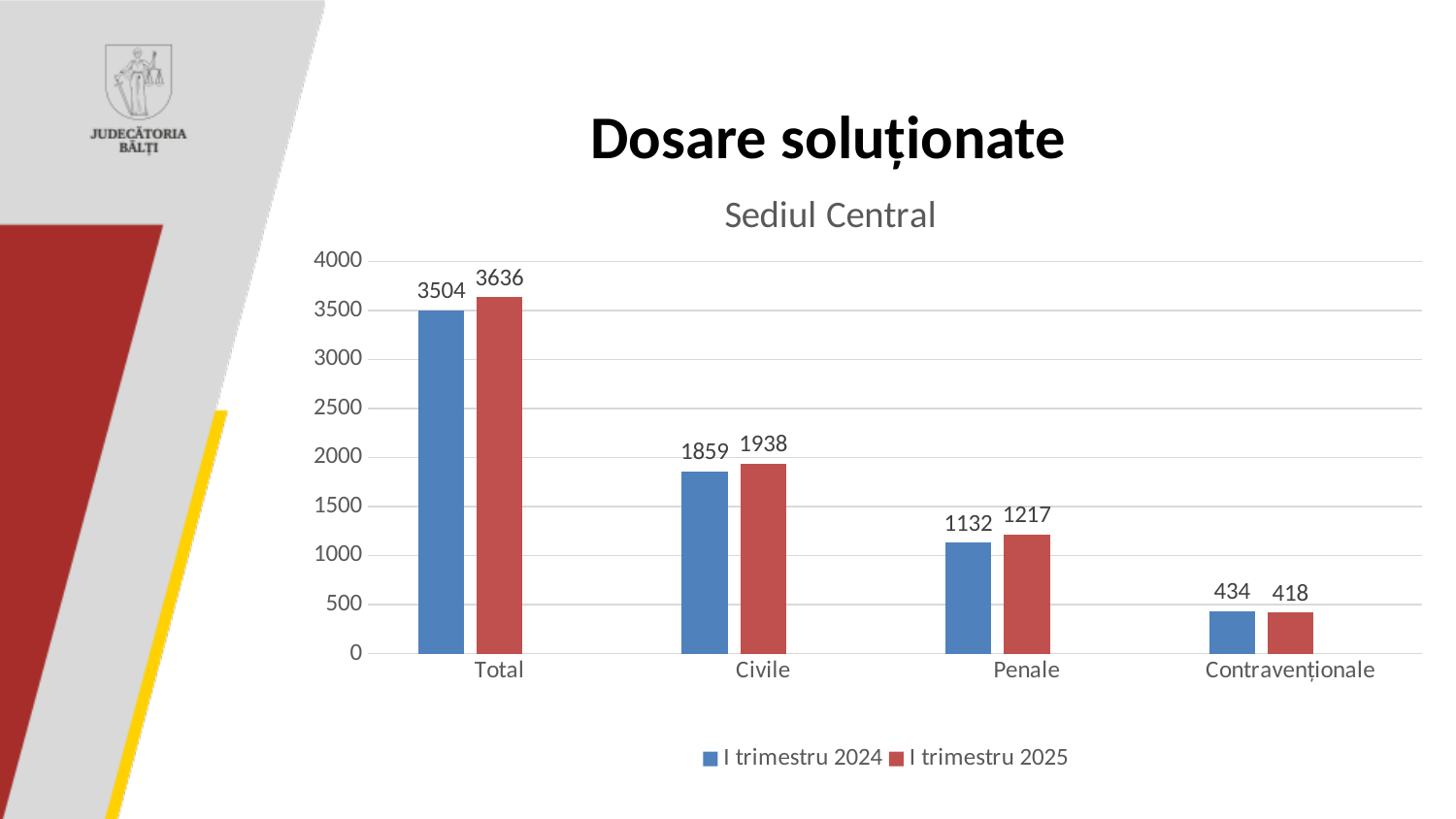

# Dosare soluționate

### Chart: Sediul Central

| Category | I trimestru 2024 | I trimestru 2025 | Столбец1 |
|---|---|---|---|
| Total | 3504.0 | 3636.0 | None |
| Civile | 1859.0 | 1938.0 | None |
| Penale | 1132.0 | 1217.0 | None |
| Contravenționale | 434.0 | 418.0 | None |